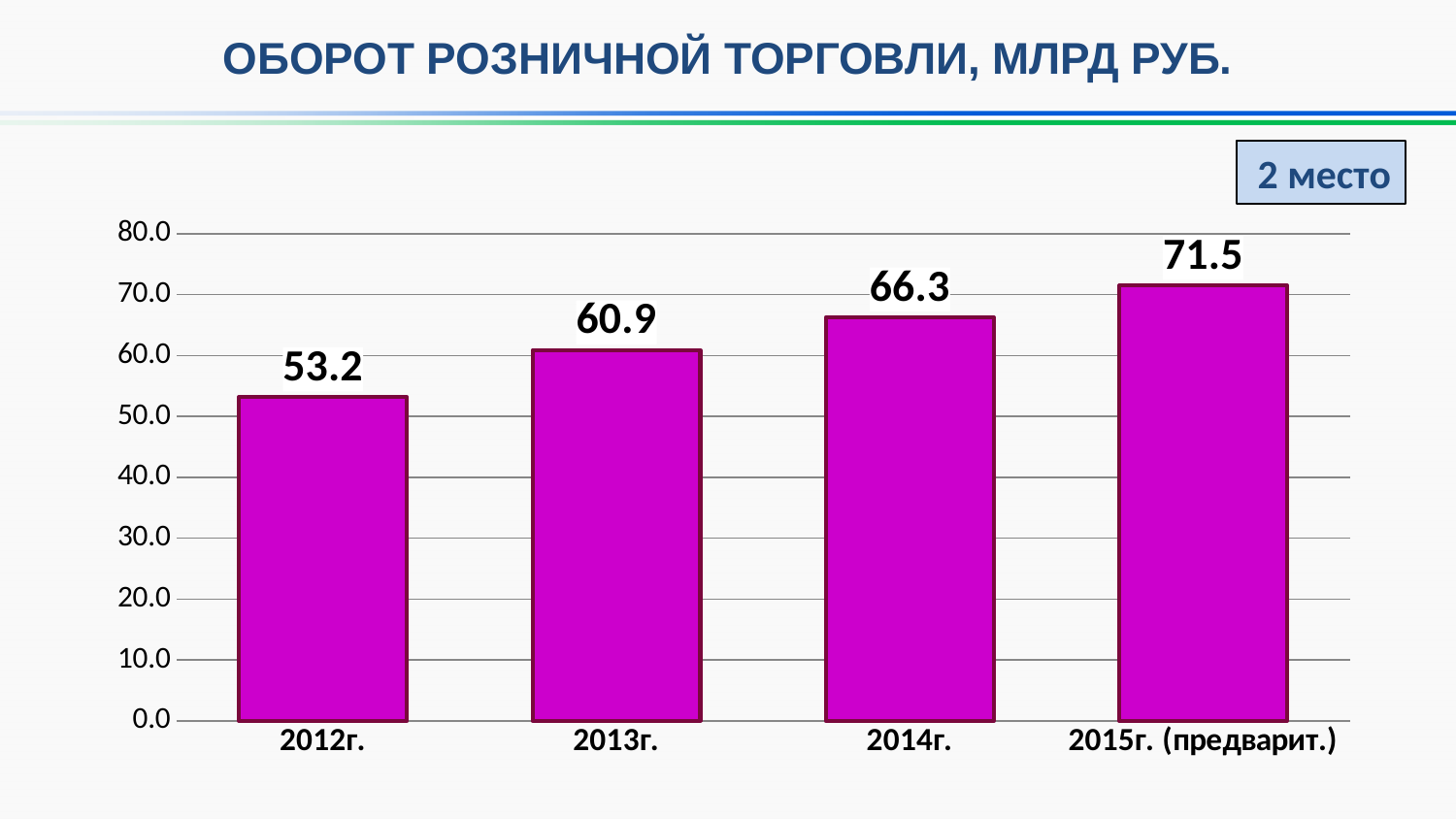

ОБОРОТ РОЗНИЧНОЙ ТОРГОВЛИ, МЛРД РУБ.
2 место

### Chart

| Category |  |
|---|---|
| 2012г. | 53.2 |
| 2013г. | 60.9 |
| 2014г. | 66.3 |
| 2015г. (предварит.) | 71.5 |